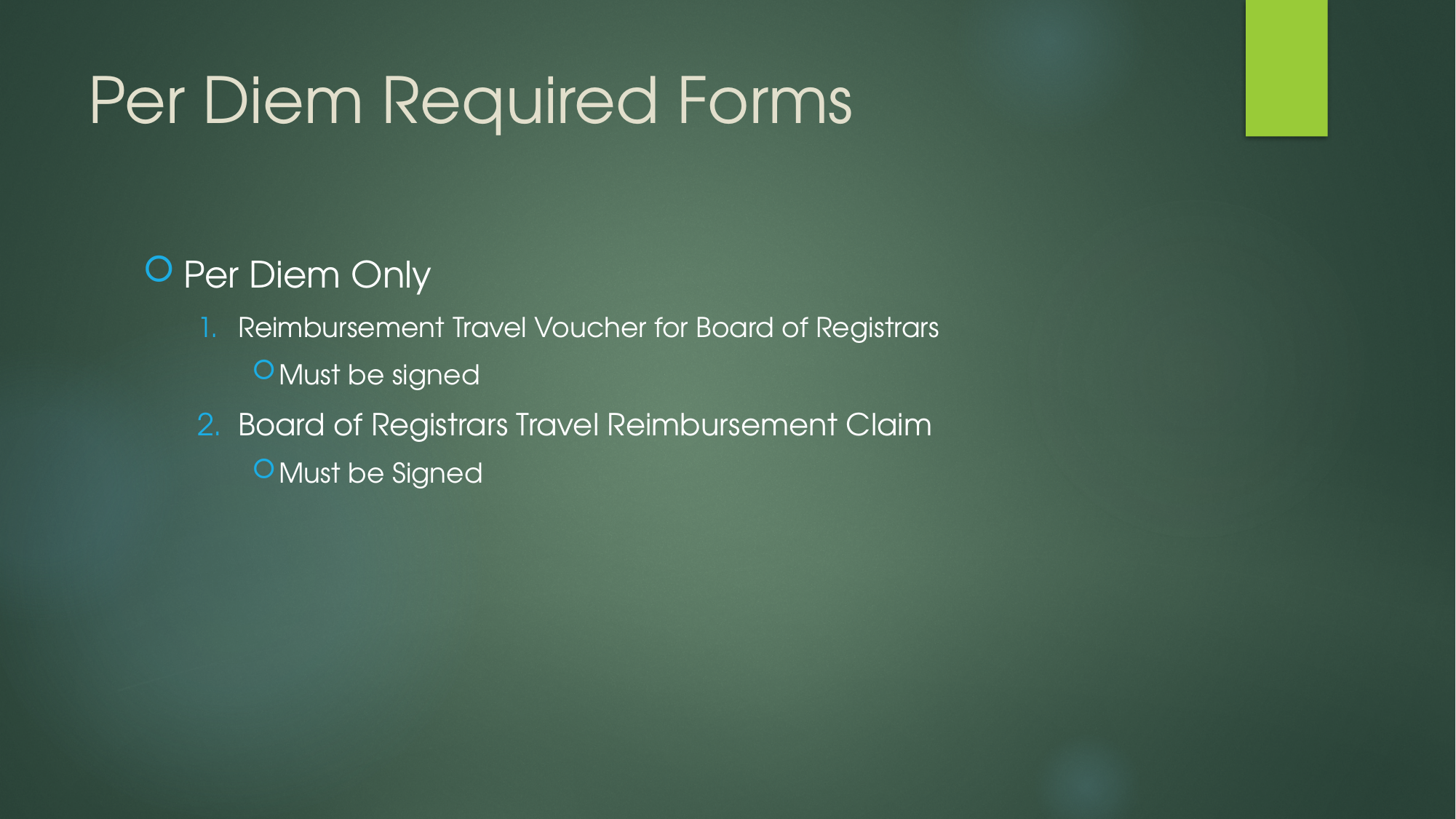

# Per Diem Required Forms
Per Diem Only
Reimbursement Travel Voucher for Board of Registrars
Must be signed
Board of Registrars Travel Reimbursement Claim
Must be Signed